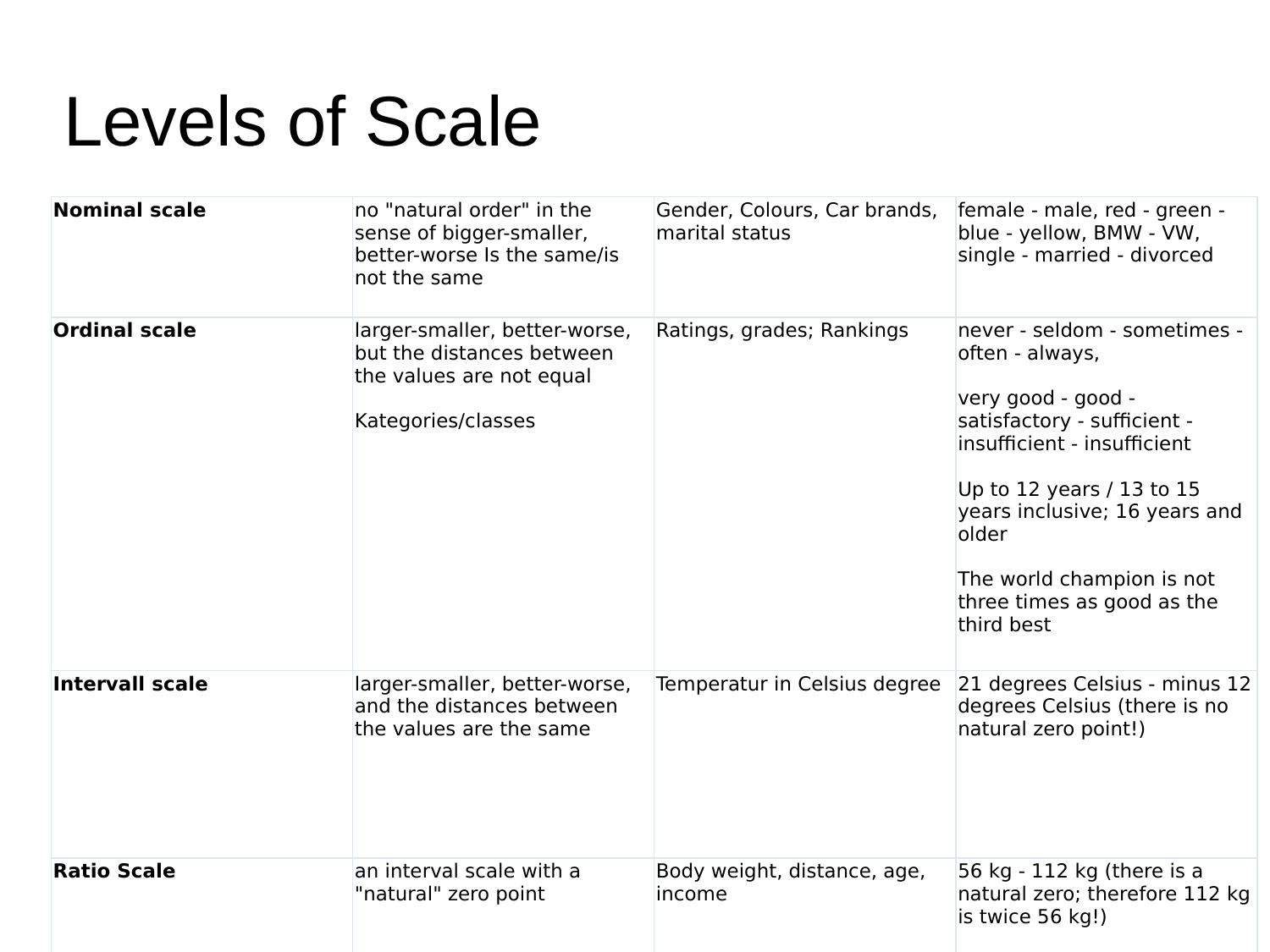

# Levels of Scale
| Nominal scale | no "natural order" in the sense of bigger-smaller, better-worse Is the same/is not the same | Gender, Colours, Car brands, marital status | female - male, red - green - blue - yellow, BMW - VW, single - married - divorced |
| --- | --- | --- | --- |
| Ordinal scale | larger-smaller, better-worse, but the distances between the values ​​are not equal Kategories/classes | Ratings, grades; Rankings | never - seldom - sometimes - often - always, very good - good - satisfactory - sufficient - insufficient - insufficient Up to 12 years / 13 to 15 years inclusive; 16 years and older The world champion is not three times as good as the third best |
| Intervall scale | larger-smaller, better-worse, and the distances between the values ​​are the same | Temperatur in Celsius degree | 21 degrees Celsius - minus 12 degrees Celsius (there is no natural zero point!) |
| Ratio Scale | an interval scale with a "natural" zero point | Body weight, distance, age, income | 56 kg - 112 kg (there is a natural zero; therefore 112 kg is twice 56 kg!) |